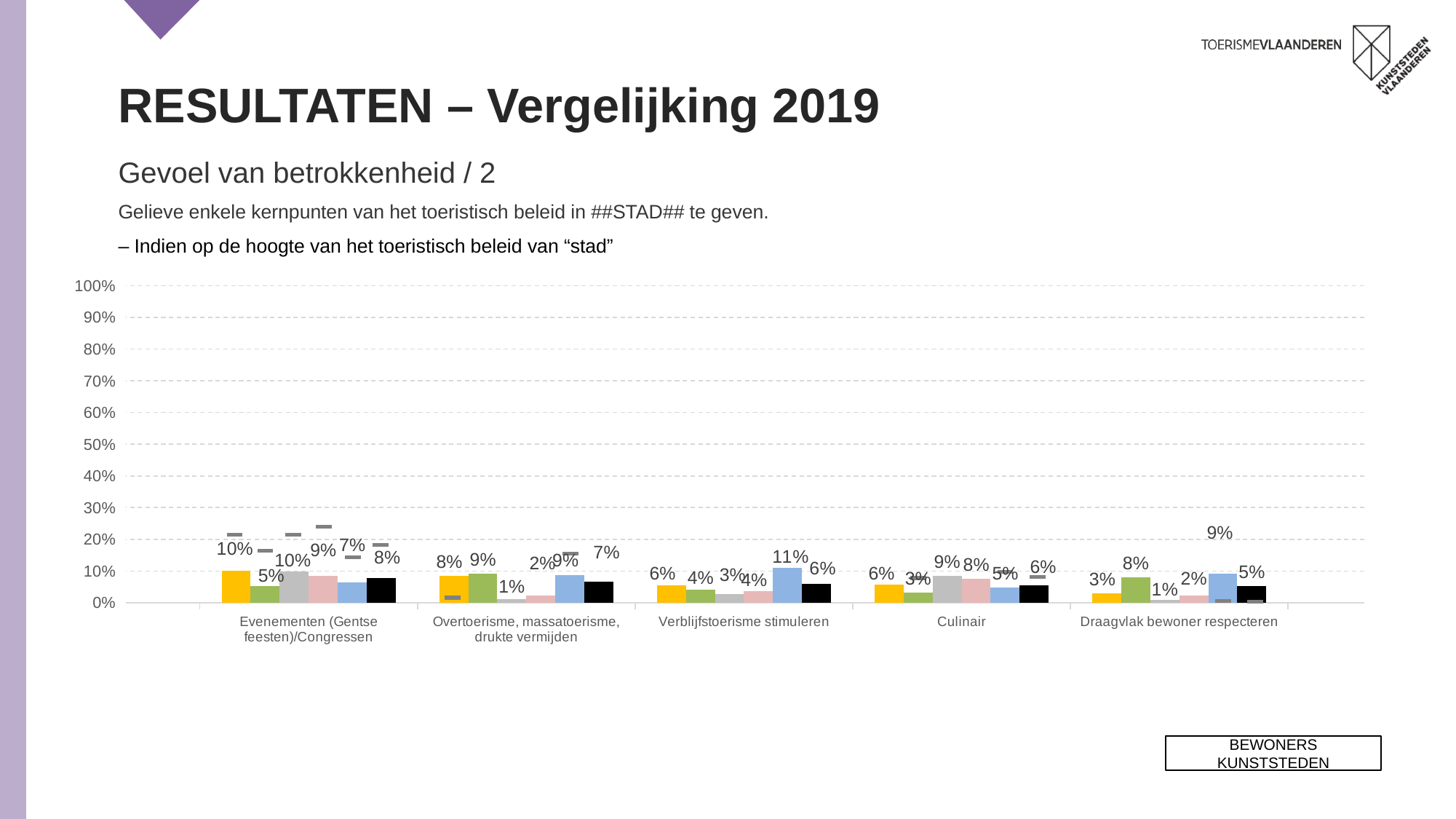

RESULTATEN – Vergelijking 2019
Gevoel van betrokkenheid / 2
Gelieve enkele kernpunten van het toeristisch beleid in ##STAD## te geven.
– Indien op de hoogte van het toeristisch beleid van “stad”

### Chart

| Category | ANTWERPEN 2021 | GENT 2021 | LEUVEN 2021 | MECHELEN 2021 | BRUGGE 2021 | TOTAAL 2021 | ANTWERPEN 2019 | GENT 2019 | LEUVEN 2019 | MECHELEN 2019 | BRUGGE 2019 | TOTAAL 2019 |
|---|---|---|---|---|---|---|---|---|---|---|---|---|
| Evenementen (Gentse feesten)/Congressen | 0.101 | 0.053 | 0.098 | 0.085 | 0.065 | 0.078 | 0.215 | 0.164 | 0.215 | 0.24 | 0.143 | 0.182 |
| Overtoerisme, massatoerisme, drukte vermijden | 0.084 | 0.092 | 0.011 | 0.024 | 0.088 | 0.067 | 0.016 | 0.065 | 0.006 | 0.003 | 0.155 | 0.069 |
| Verblijfstoerisme stimuleren | 0.055 | 0.04099999999999999 | 0.028 | 0.036 | 0.109 | 0.059 | 0.008 | 0.02 | 0.001 | 0.011 | 0.124 | 0.047 |
| Culinair | 0.057 | 0.032 | 0.086 | 0.075 | 0.048 | 0.05599999999999999 | 0.066 | 0.078 | 0.066 | 0.086 | 0.097 | 0.081 |
| Draagvlak bewoner respecteren | 0.029 | 0.081 | 0.009000000000000001 | 0.023 | 0.091 | 0.053 | 0.0 | 0.005 | 0.0 | 0.0 | 0.005 | 0.003 |
Bewoners KUNSTSTEDEN